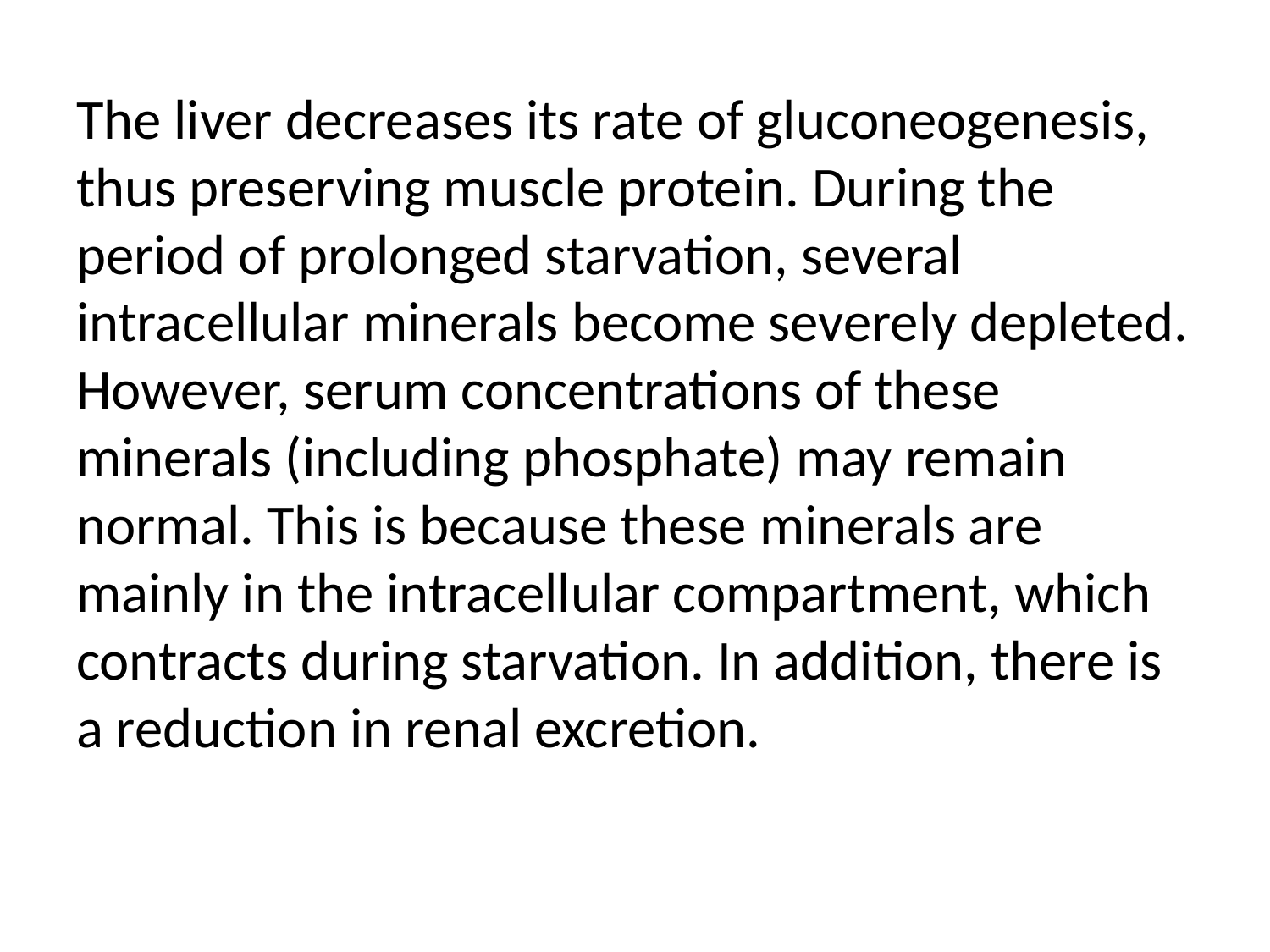

The liver decreases its rate of gluconeogenesis, thus preserving muscle protein. During the period of prolonged starvation, several intracellular minerals become severely depleted. However, serum concentrations of these minerals (including phosphate) may remain normal. This is because these minerals are mainly in the intracellular compartment, which contracts during starvation. In addition, there is a reduction in renal excretion.